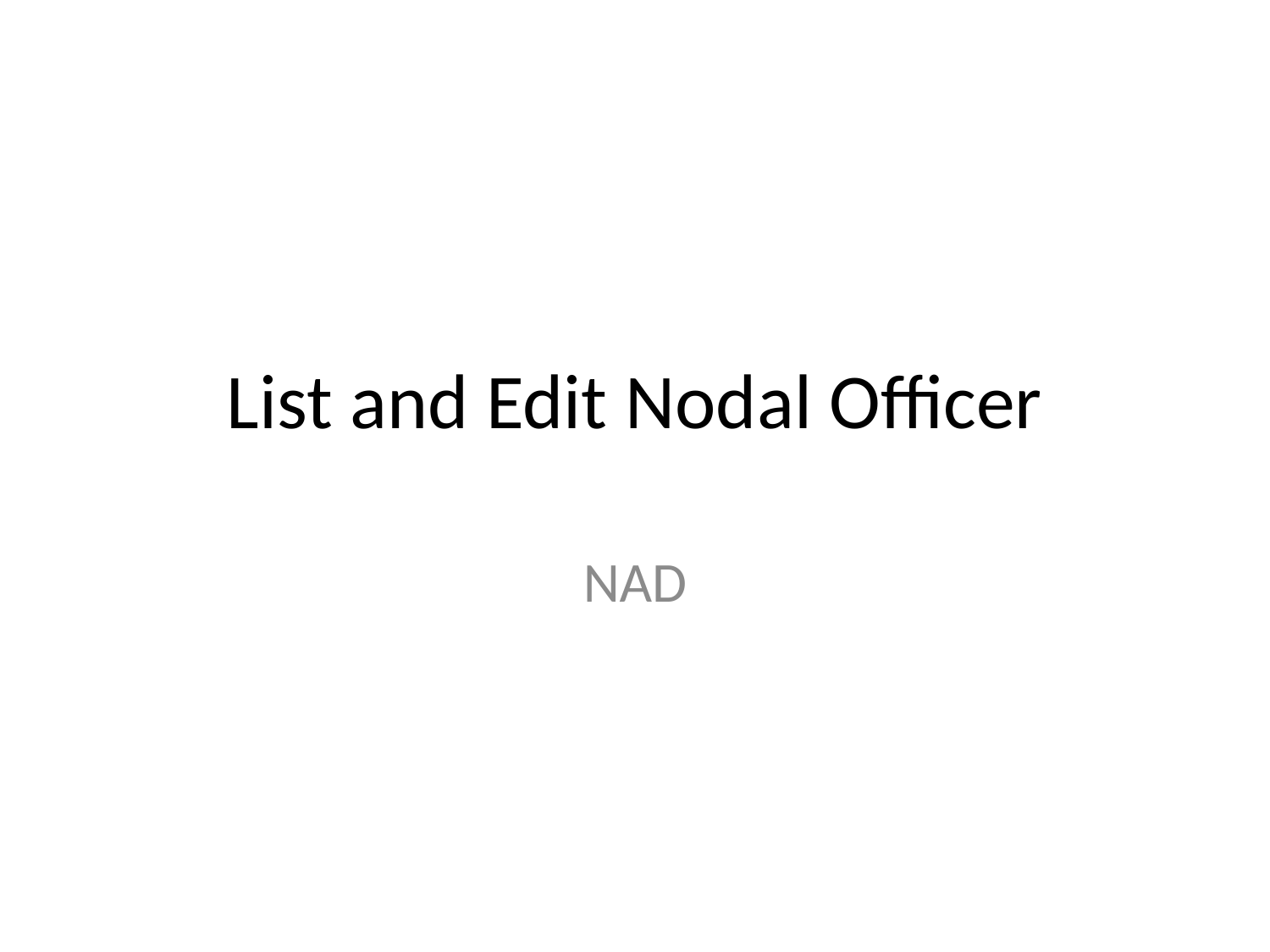

# List and Edit Nodal Officer
NAD